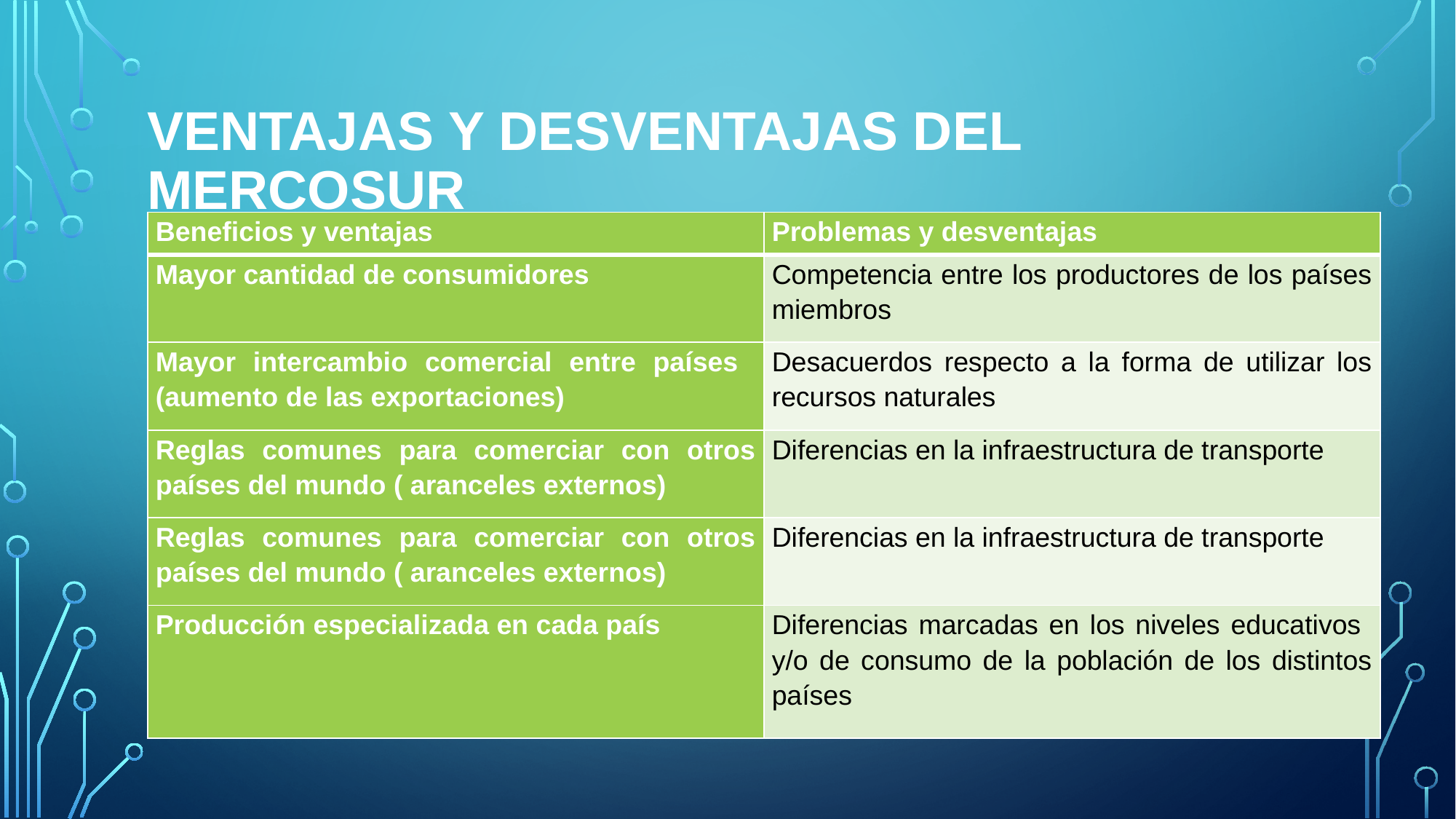

# VENTAJAS Y DESVENTAJAS DEL MERCOSUR
| Beneficios y ventajas | Problemas y desventajas |
| --- | --- |
| Mayor cantidad de consumidores | Competencia entre los productores de los países miembros |
| Mayor intercambio comercial entre países (aumento de las exportaciones) | Desacuerdos respecto a la forma de utilizar los recursos naturales |
| Reglas comunes para comerciar con otros países del mundo ( aranceles externos) | Diferencias en la infraestructura de transporte |
| Reglas comunes para comerciar con otros países del mundo ( aranceles externos) | Diferencias en la infraestructura de transporte |
| Producción especializada en cada país | Diferencias marcadas en los niveles educativos y/o de consumo de la población de los distintos países |